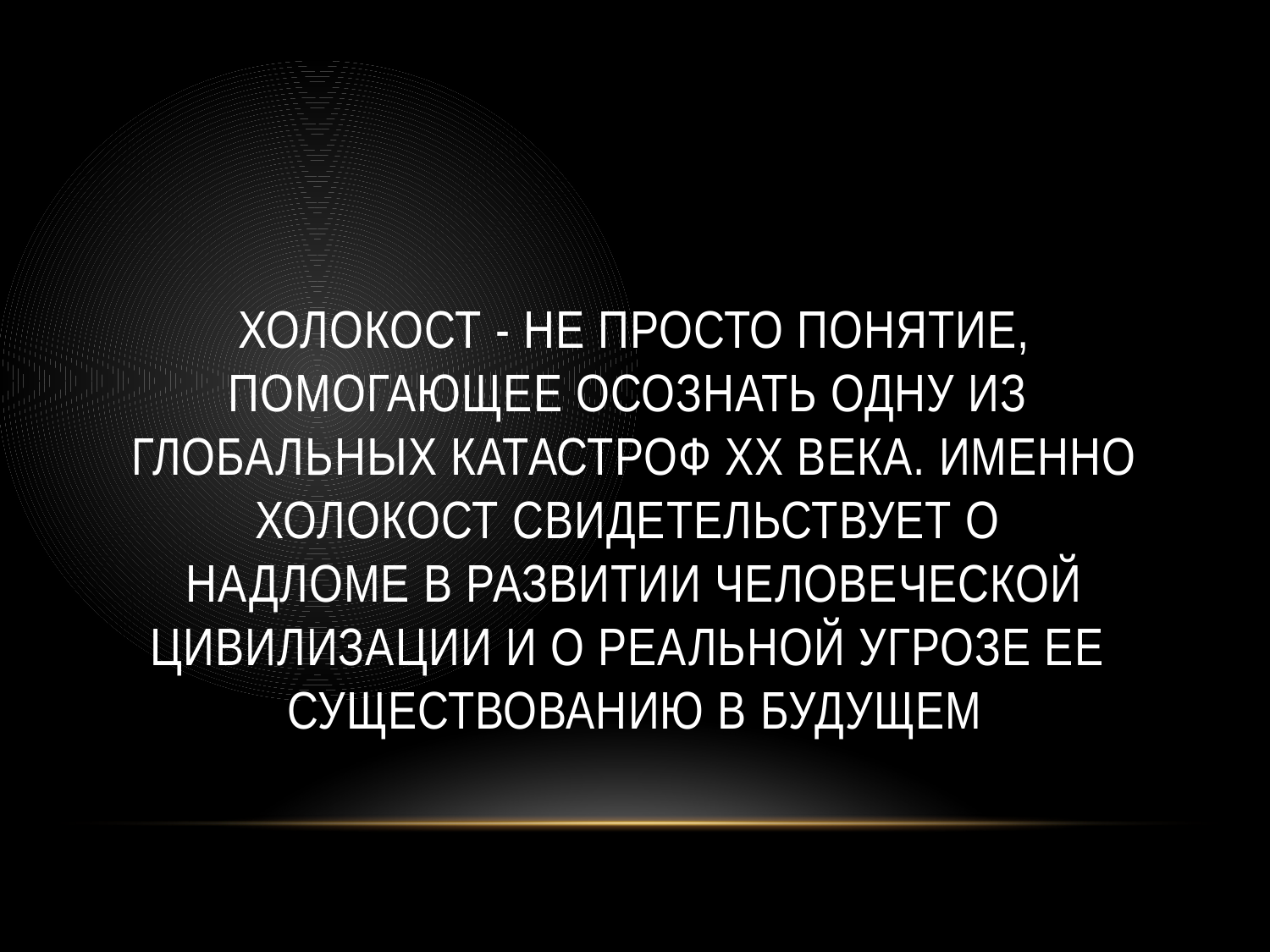

# Холокост - не просто понятие, помогающее осознать одну из глобальных катастроф XX века. Именно Холокост свидетельствует о надломе в развитии человеческой цивилизации и о реальной угрозе ее существованию в будущем